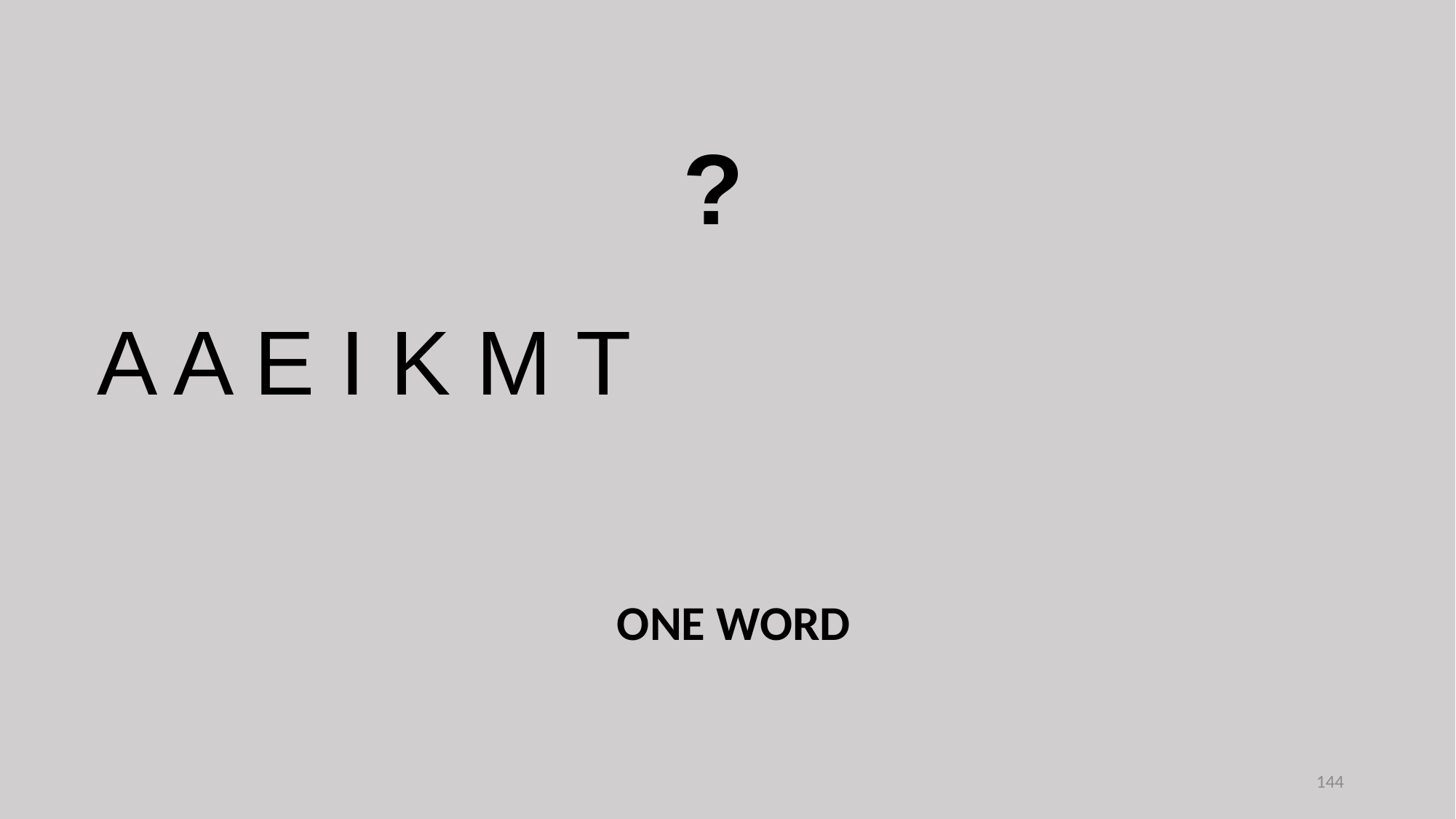

?
A A E I K M T
ONE WORD
144